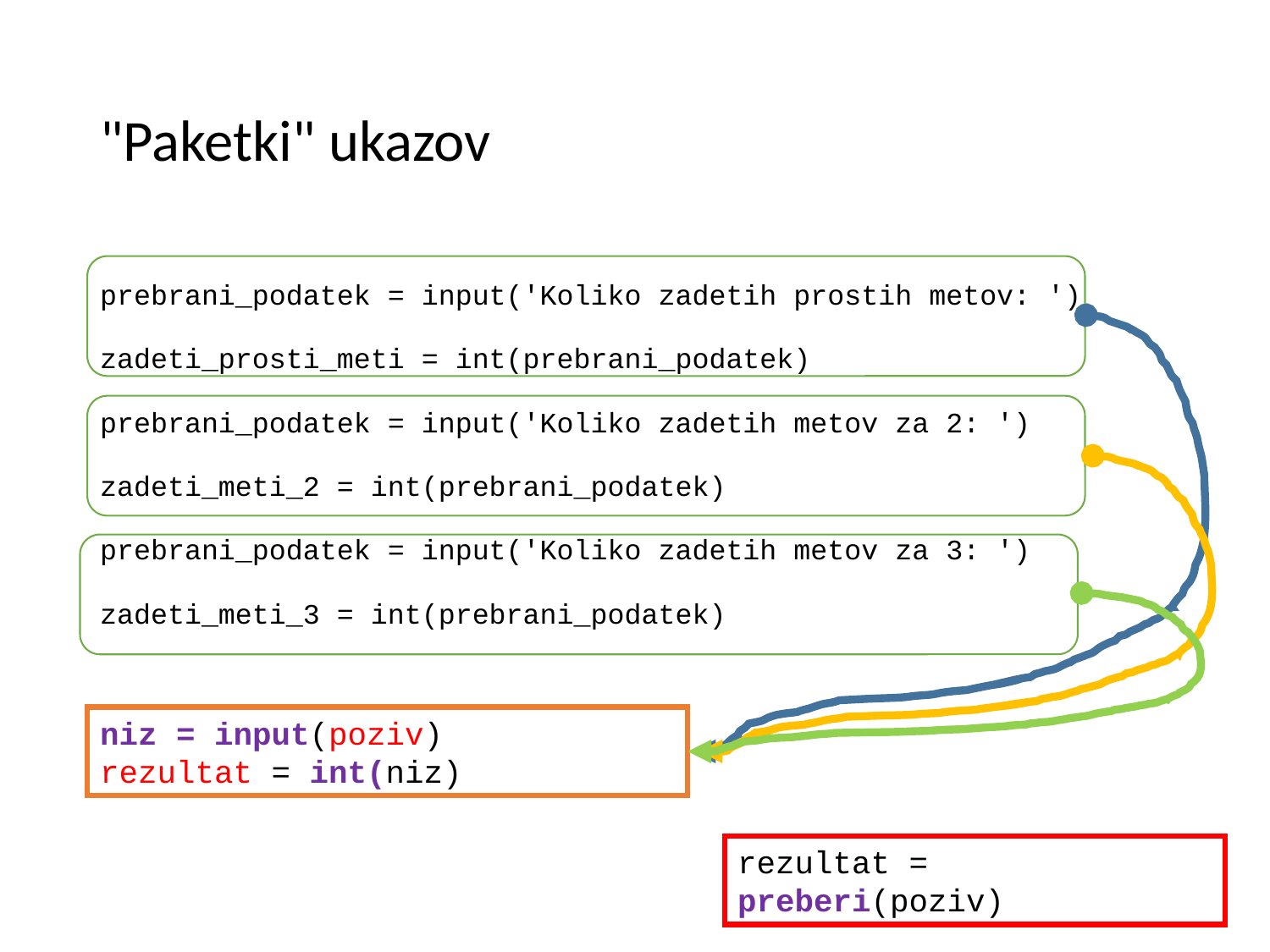

# "Paketki" ukazov
prebrani_podatek = input('Koliko zadetih prostih metov: ')
zadeti_prosti_meti = int(prebrani_podatek)
prebrani_podatek = input('Koliko zadetih metov za 2: ')
zadeti_meti_2 = int(prebrani_podatek)
prebrani_podatek = input('Koliko zadetih metov za 3: ')
zadeti_meti_3 = int(prebrani_podatek)

niz = input(poziv)
rezultat = int(niz)
rezultat = preberi(poziv)